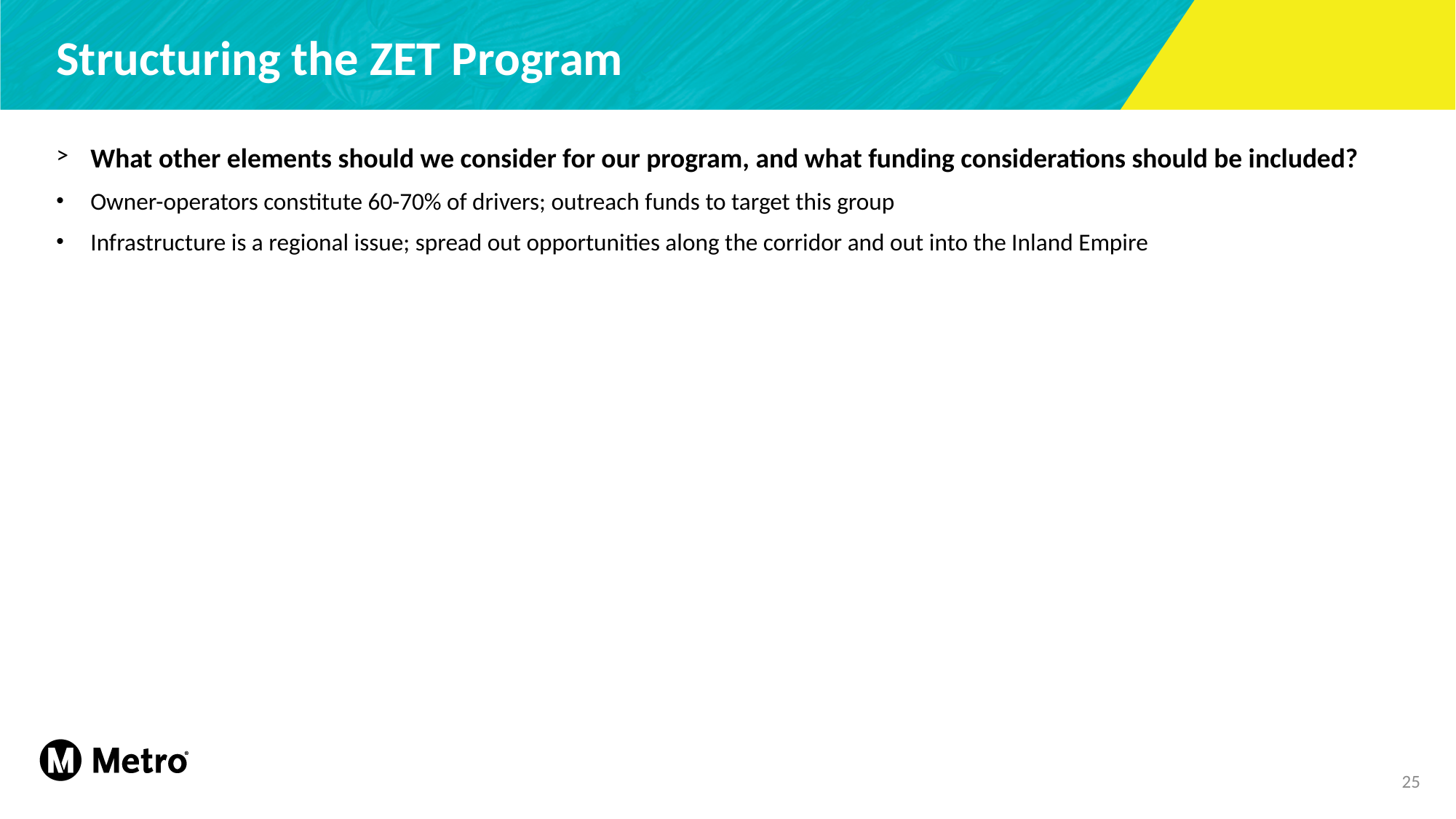

# Structuring the ZET Program
What other elements should we consider for our program, and what funding considerations should be included?
Owner-operators constitute 60-70% of drivers; outreach funds to target this group
Infrastructure is a regional issue; spread out opportunities along the corridor and out into the Inland Empire

25